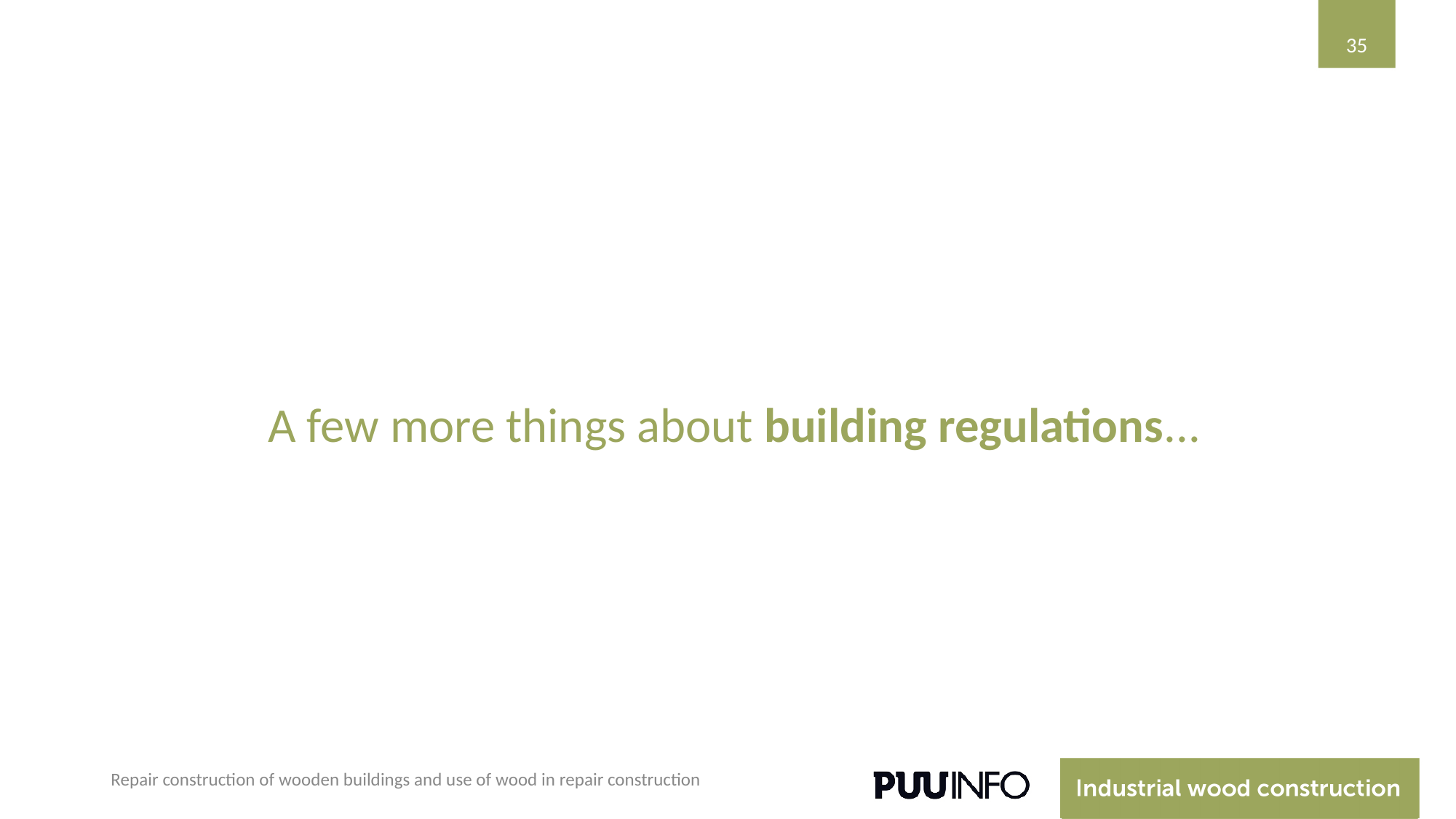

35
A few more things about building regulations...
Repair construction of wooden buildings and use of wood in repair construction